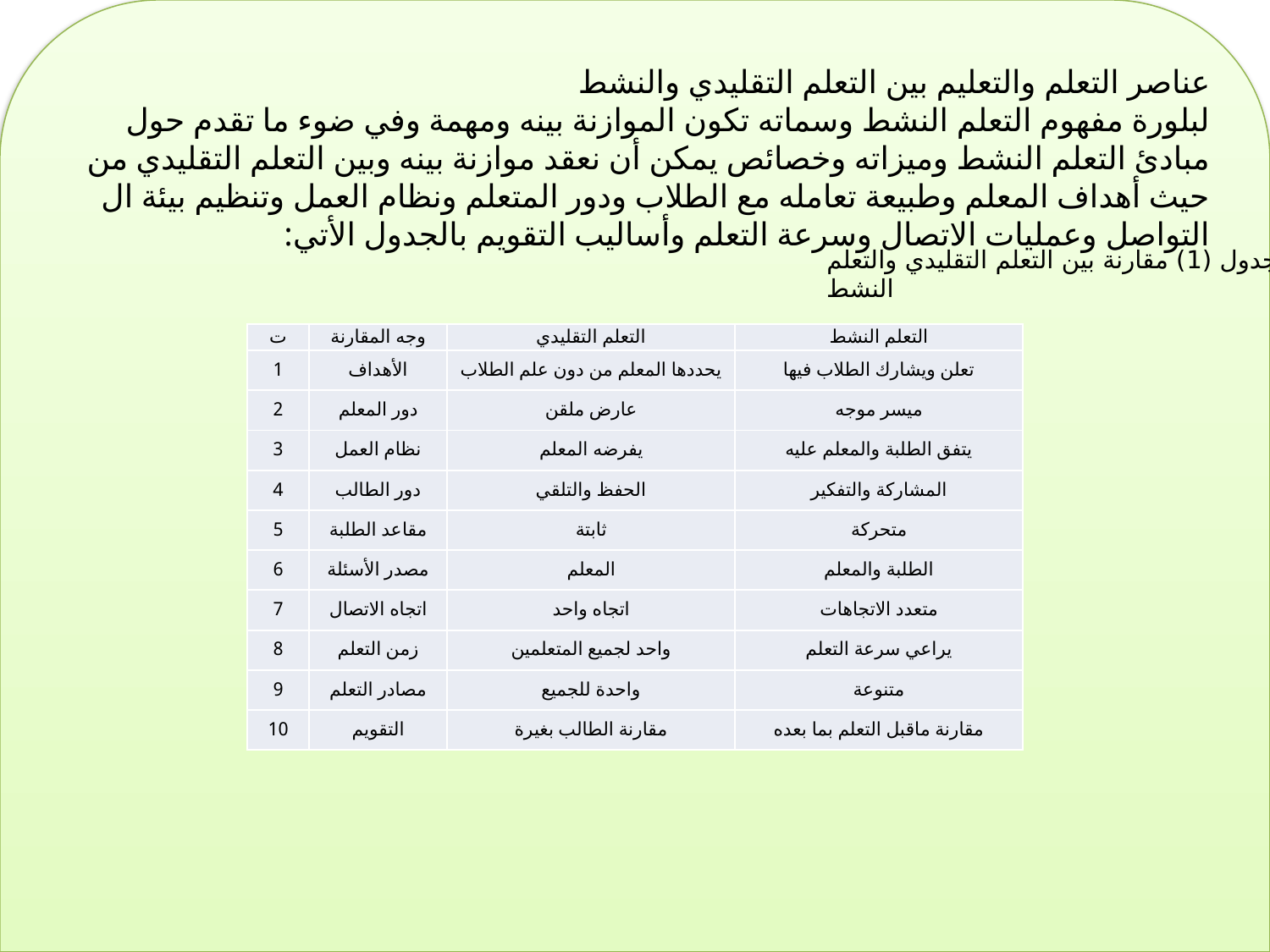

عناصر التعلم والتعليم بين التعلم التقليدي والنشط
لبلورة مفهوم التعلم النشط وسماته تكون الموازنة بينه ومهمة وفي ضوء ما تقدم حول مبادئ التعلم النشط وميزاته وخصائص يمكن أن نعقد موازنة بينه وبين التعلم التقليدي من حيث أهداف المعلم وطبيعة تعامله مع الطلاب ودور المتعلم ونظام العمل وتنظيم بيئة ال التواصل وعمليات الاتصال وسرعة التعلم وأساليب التقويم بالجدول الأتي:

جدول (1) مقارنة بين التعلم التقليدي والتعلم النشط

| ت | وجه المقارنة | التعلم التقليدي | التعلم النشط |
| --- | --- | --- | --- |
| 1 | الأهداف | يحددها المعلم من دون علم الطلاب | تعلن ويشارك الطلاب فيها |
| 2 | دور المعلم | عارض ملقن | ميسر موجه |
| 3 | نظام العمل | يفرضه المعلم | يتفق الطلبة والمعلم عليه |
| 4 | دور الطالب | الحفظ والتلقي | المشاركة والتفكير |
| 5 | مقاعد الطلبة | ثابتة | متحركة |
| 6 | مصدر الأسئلة | المعلم | الطلبة والمعلم |
| 7 | اتجاه الاتصال | اتجاه واحد | متعدد الاتجاهات |
| 8 | زمن التعلم | واحد لجميع المتعلمين | يراعي سرعة التعلم |
| 9 | مصادر التعلم | واحدة للجميع | متنوعة |
| 10 | التقويم | مقارنة الطالب بغيرة | مقارنة ماقبل التعلم بما بعده |